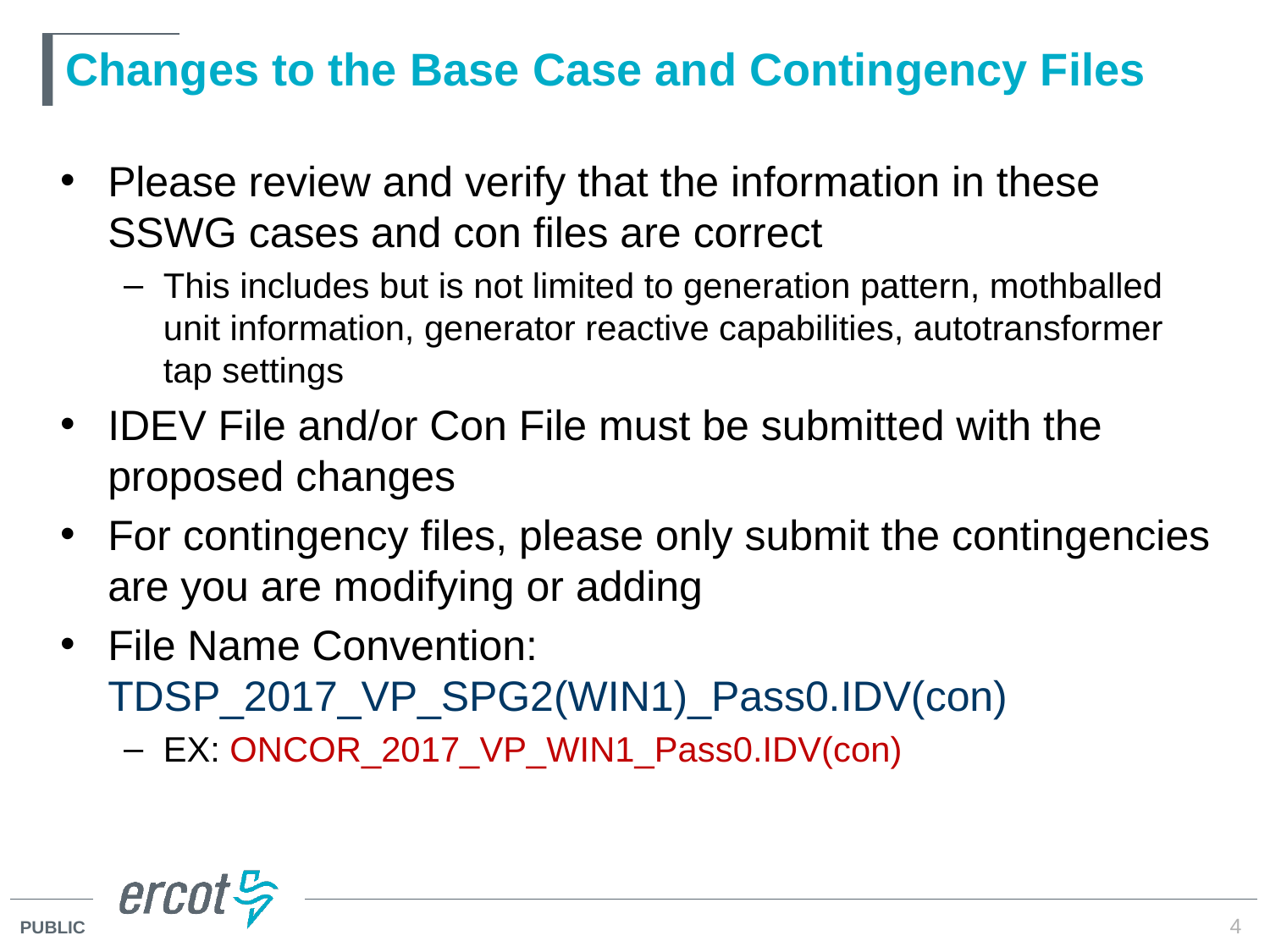

# Changes to the Base Case and Contingency Files
Please review and verify that the information in these SSWG cases and con files are correct
This includes but is not limited to generation pattern, mothballed unit information, generator reactive capabilities, autotransformer tap settings
IDEV File and/or Con File must be submitted with the proposed changes
For contingency files, please only submit the contingencies are you are modifying or adding
File Name Convention: TDSP_2017_VP_SPG2(WIN1)_Pass0.IDV(con)
EX: ONCOR_2017_VP_WIN1_Pass0.IDV(con)

4